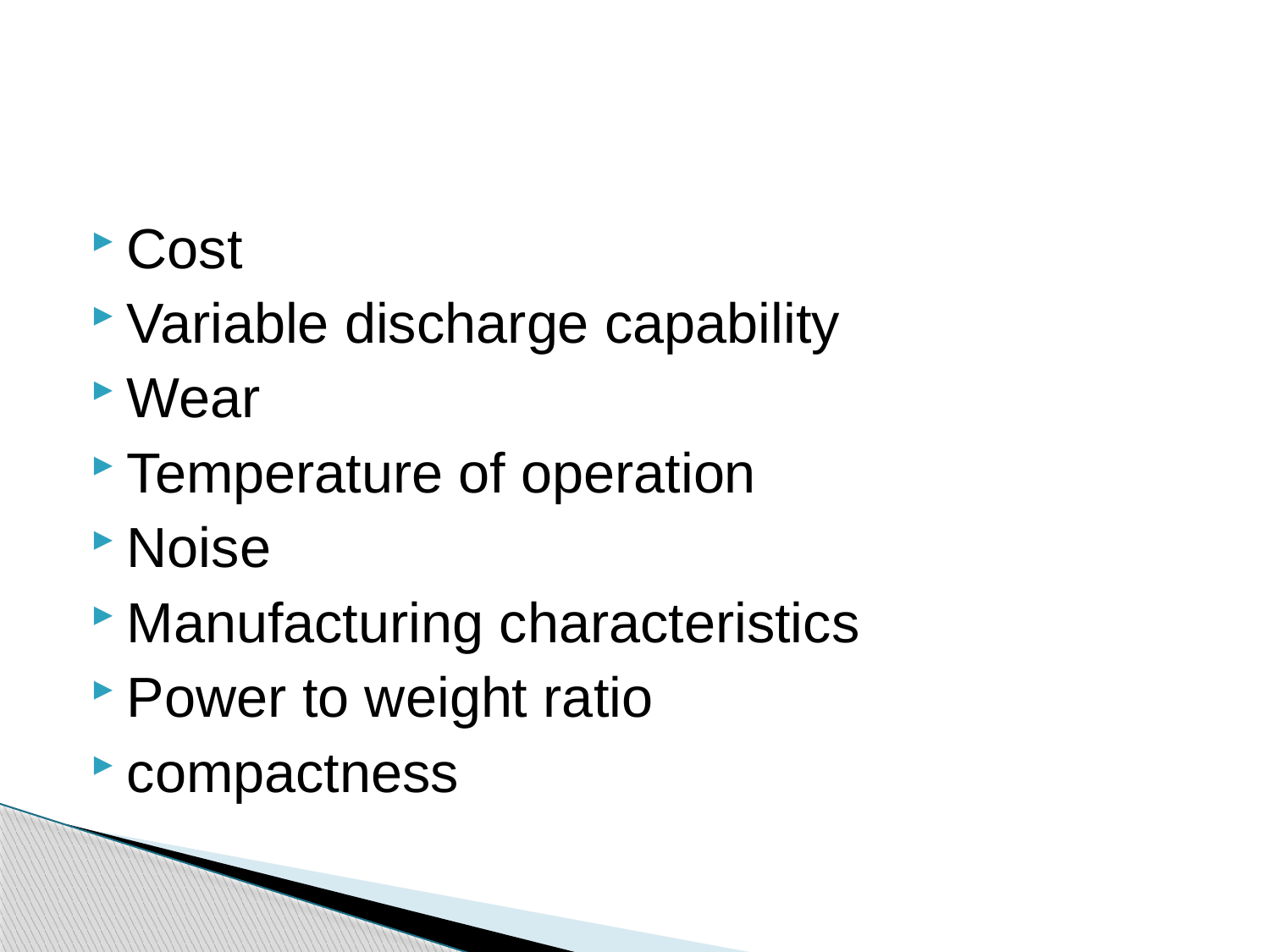

#
Cost
Variable discharge capability
Wear
Temperature of operation
Noise
Manufacturing characteristics
Power to weight ratio
compactness